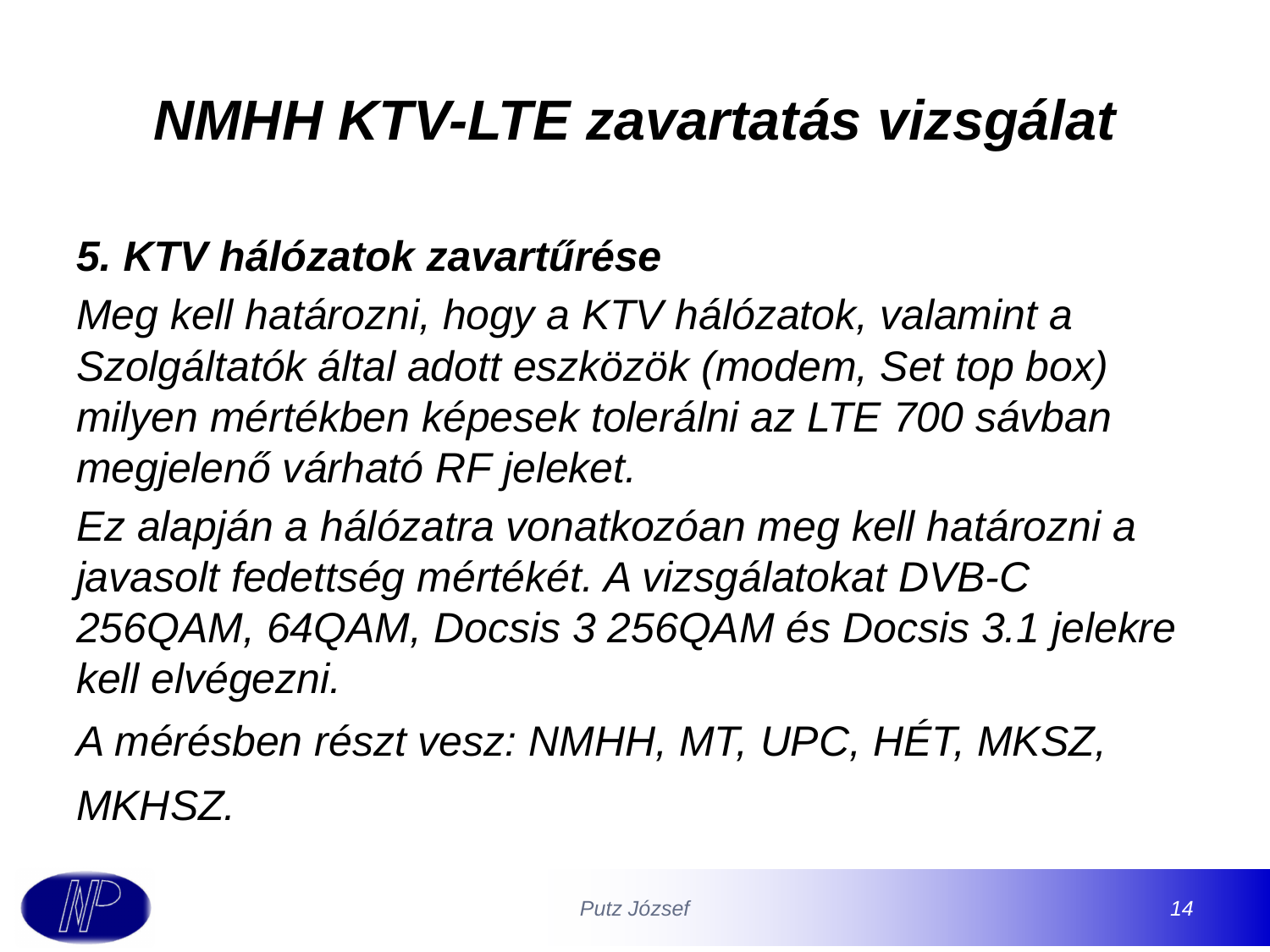

# NMHH KTV-LTE zavartatás vizsgálat
5. KTV hálózatok zavartűrése
Meg kell határozni, hogy a KTV hálózatok, valamint a Szolgáltatók által adott eszközök (modem, Set top box) milyen mértékben képesek tolerálni az LTE 700 sávban megjelenő várható RF jeleket.
Ez alapján a hálózatra vonatkozóan meg kell határozni a javasolt fedettség mértékét. A vizsgálatokat DVB-C 256QAM, 64QAM, Docsis 3 256QAM és Docsis 3.1 jelekre kell elvégezni.
A mérésben részt vesz: NMHH, MT, UPC, HÉT, MKSZ, MKHSZ.

Putz József
14